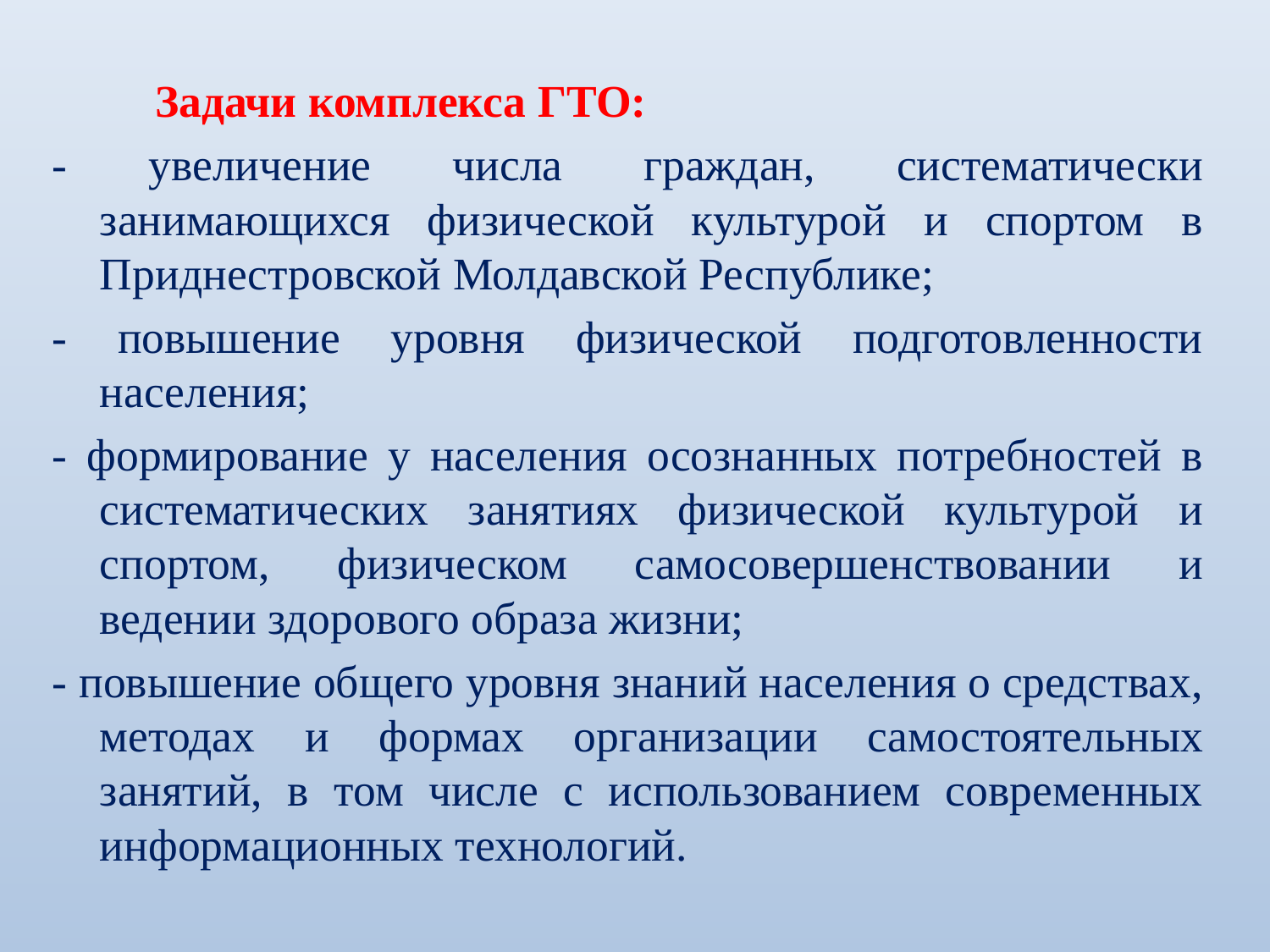

Задачи комплекса ГТО:
- увеличение числа граждан, систематически занимающихся физической культурой и спортом в Приднестровской Молдавской Республике;
- повышение уровня физической подготовленности населения;
- формирование y населения осознанных потребностей в систематических занятиях физической культурой и спортом, физическом самосовершенствовании и ведении здорового образа жизни;
- повышение общего уровня знаний населения o средствах, методах и формах организации самостоятельных занятий, в том числе c использованием современных информационных технологий.